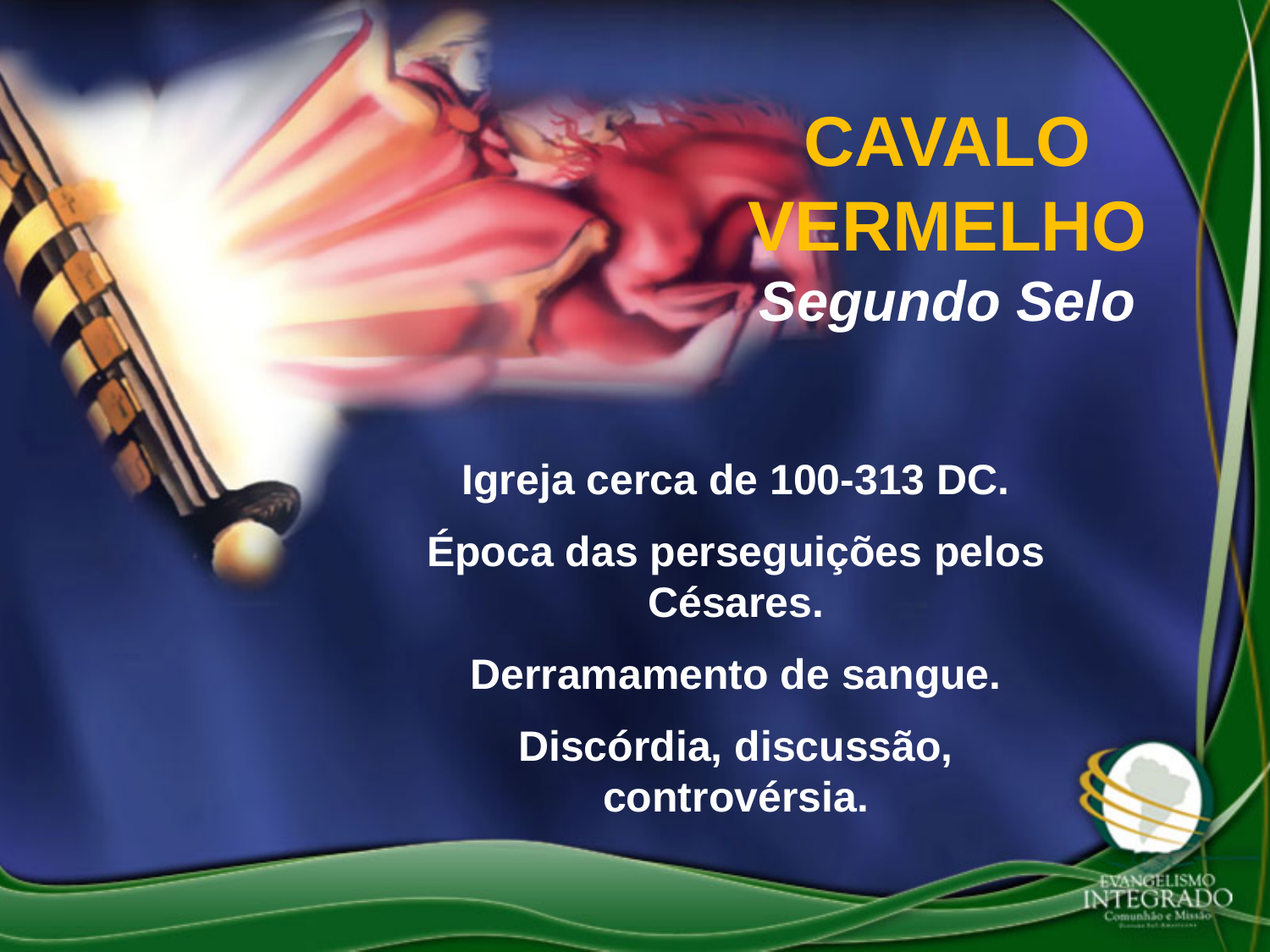

CAVALO VERMELHO
Segundo Selo
Igreja cerca de 100-313 DC.
Época das perseguições pelos Césares.
Derramamento de sangue.
Discórdia, discussão, controvérsia.